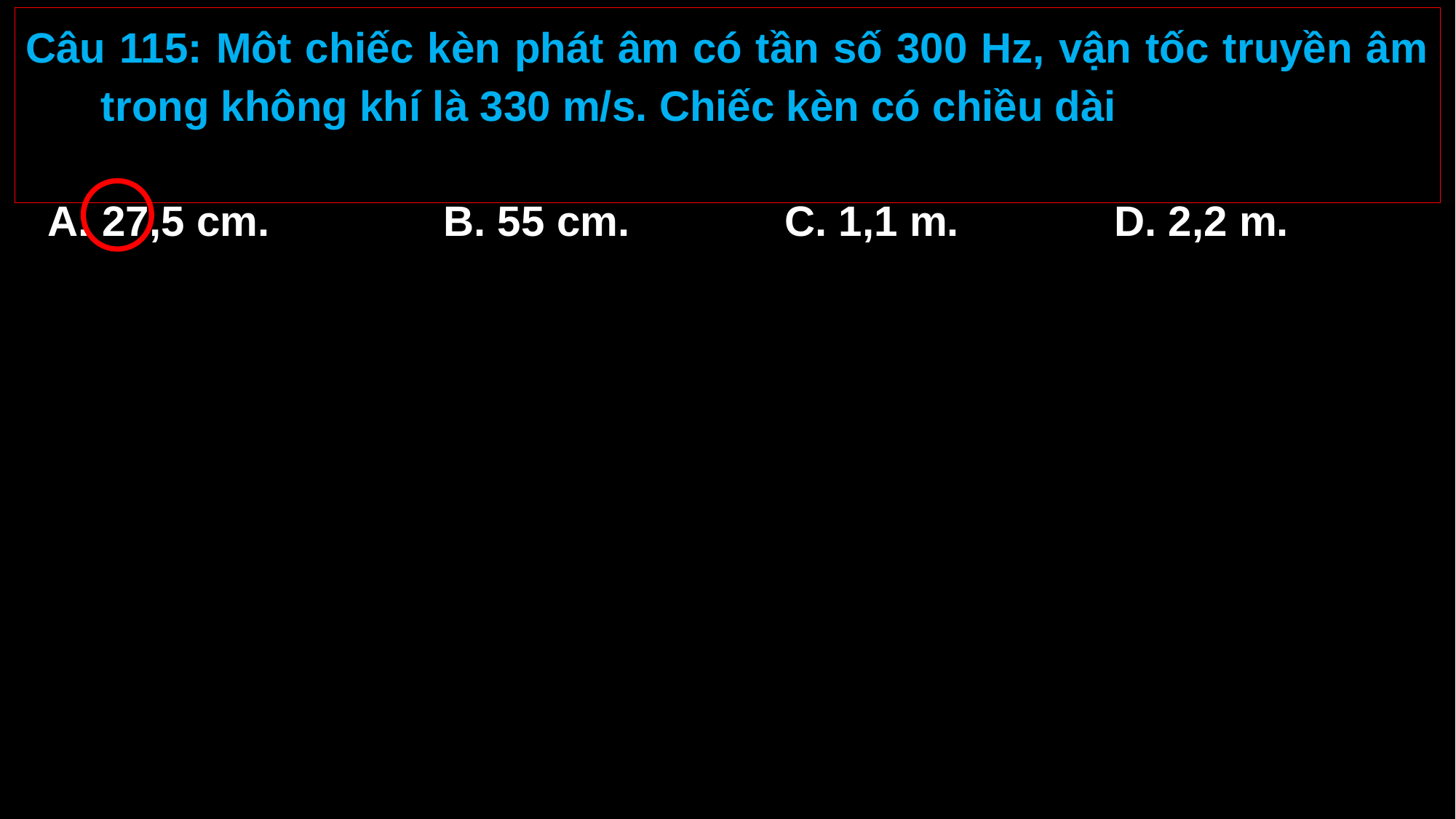

Câu 115: Môt chiếc kèn phát âm có tần số 300 Hz, vận tốc truyền âm trong không khí là 330 m/s. Chiếc kèn có chiều dài

A. 27,5 cm.
B. 55 cm.
C. 1,1 m.
D. 2,2 m.